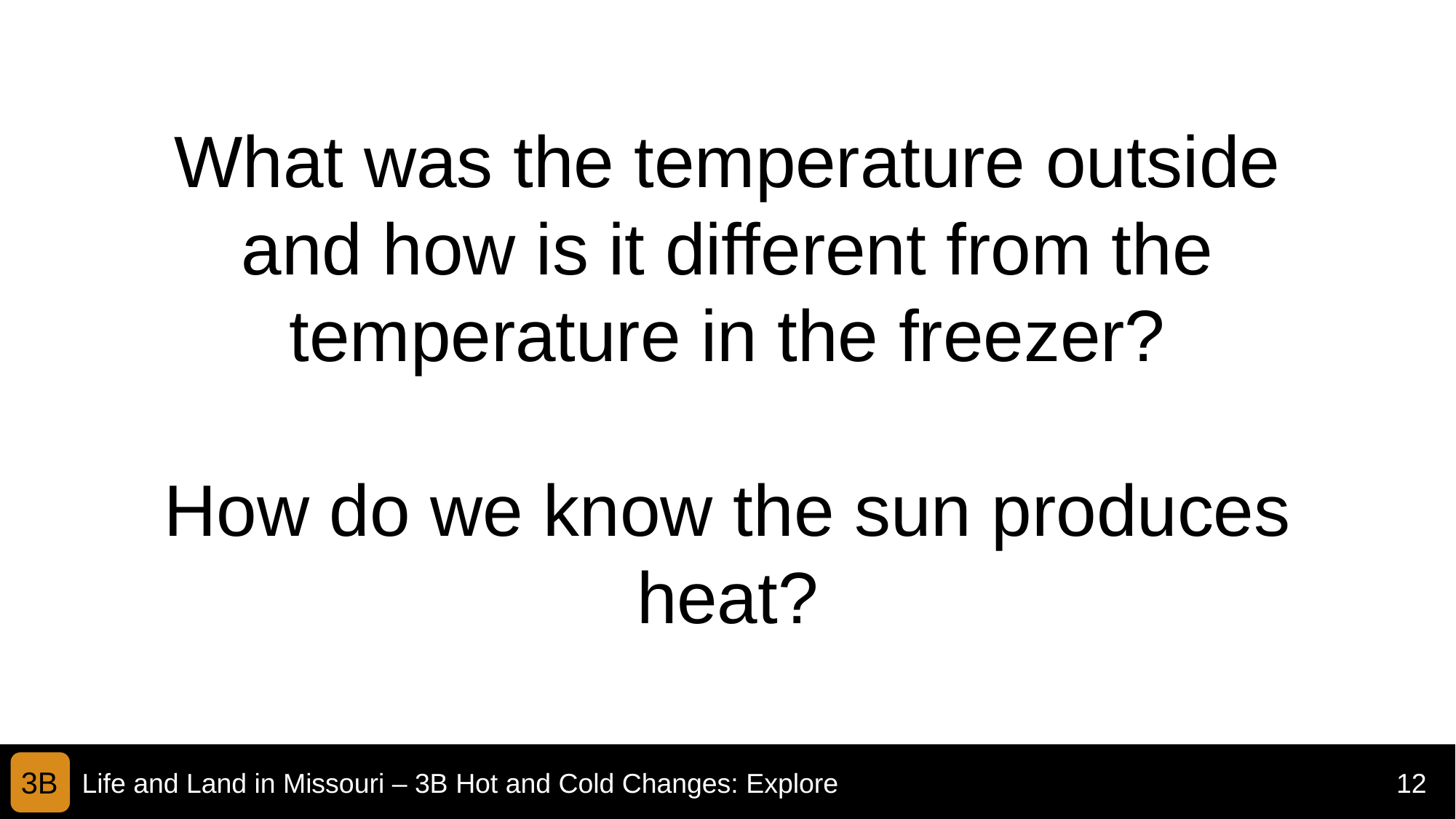

What was the temperature outside and how is it different from the temperature in the freezer?

How do we know the sun produces heat?

3B
Life and Land in Missouri – 3B Hot and Cold Changes: Explore
12